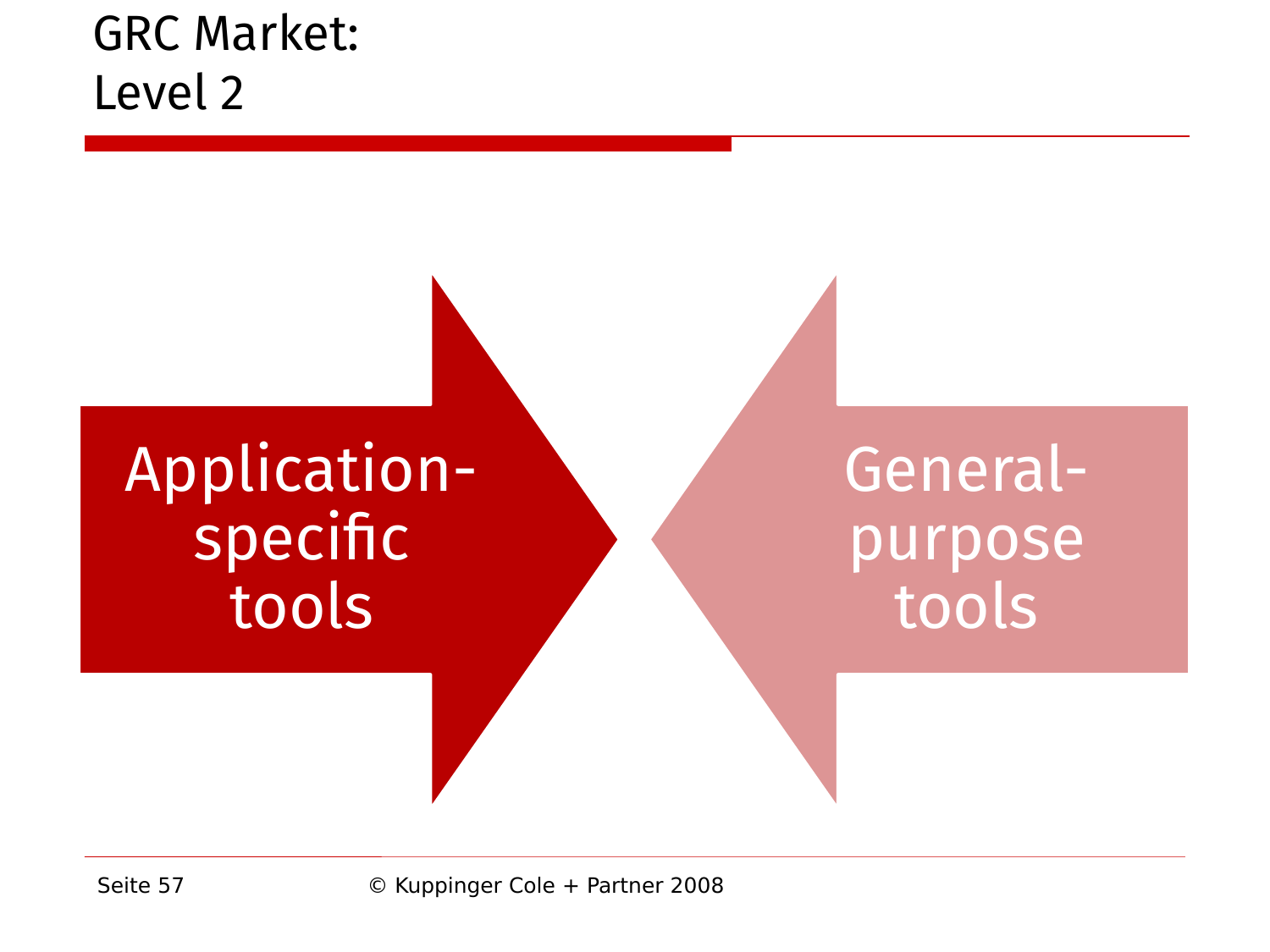

GRC Market:
Level 2
Application-specific tools
General-purpose tools
Seite 57
© Kuppinger Cole + Partner 2008